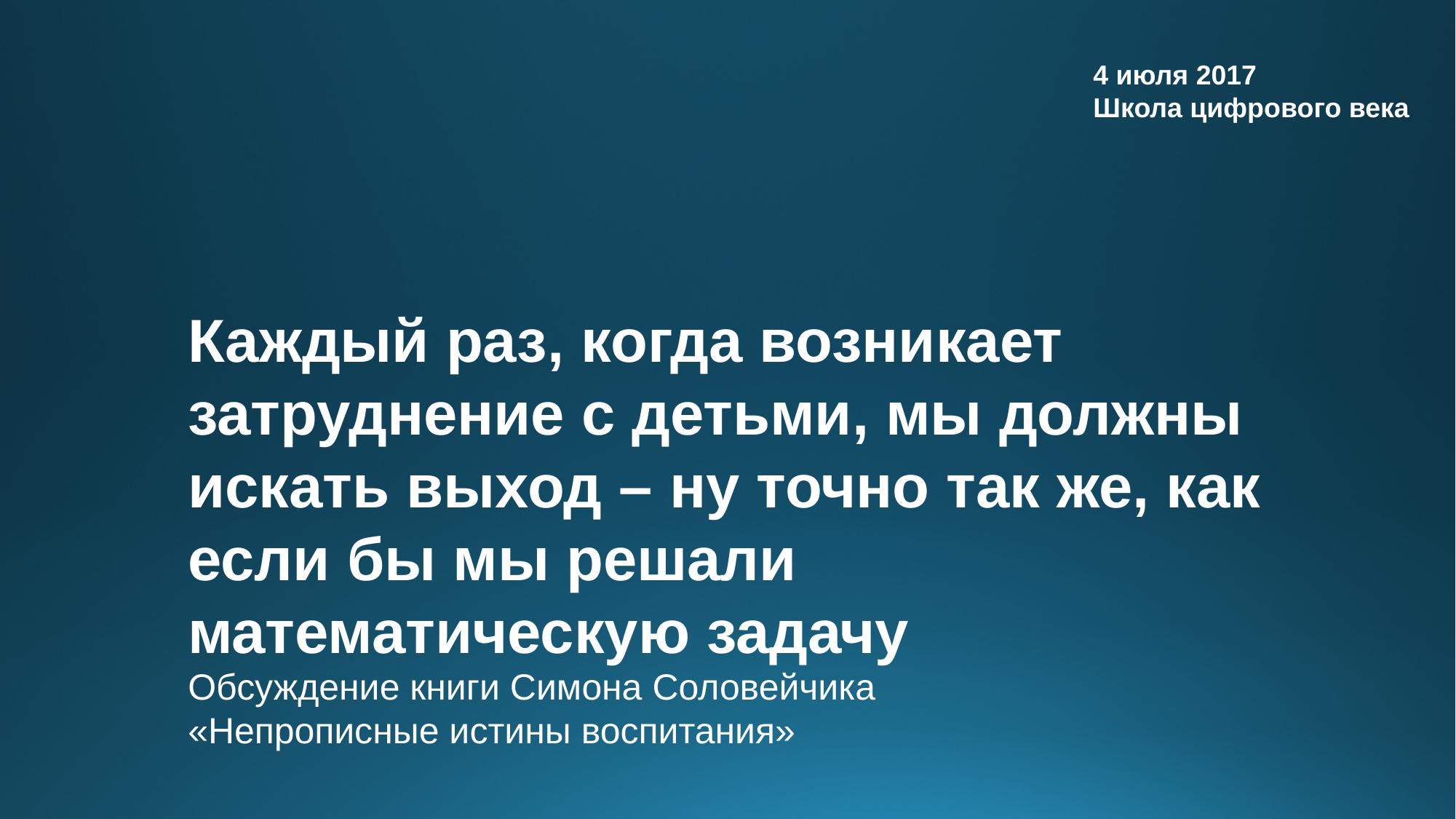

4 июля 2017
Школа цифрового века
Каждый раз, когда возникает затруднение с детьми, мы должны искать выход – ну точно так же, как если бы мы решали математическую задачу
Обсуждение книги Симона Соловейчика
«Непрописные истины воспитания»